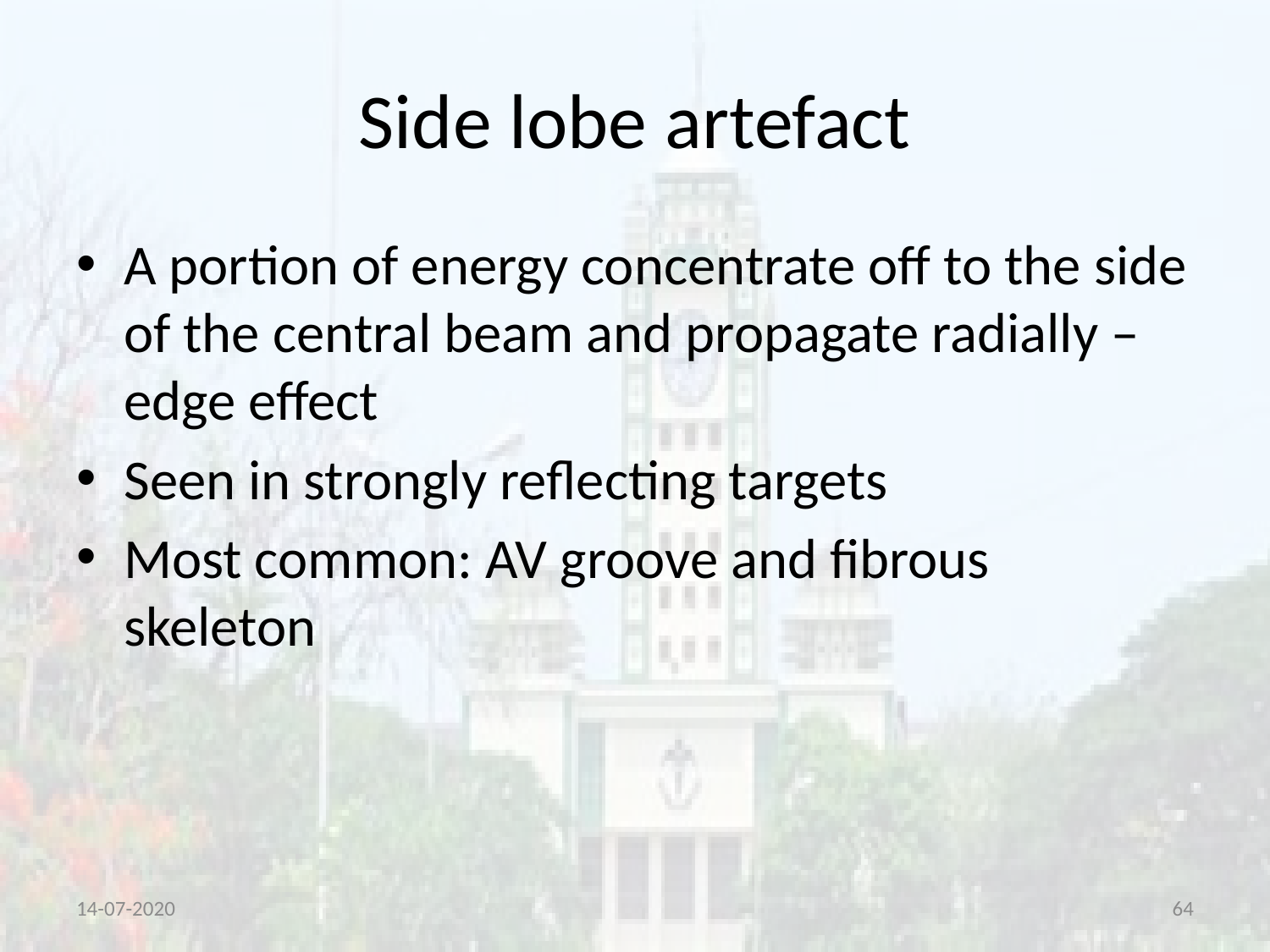

# Side lobe artefact
A portion of energy concentrate off to the side of the central beam and propagate radially – edge effect
Seen in strongly reflecting targets
Most common: AV groove and fibrous skeleton
14-07-2020
64